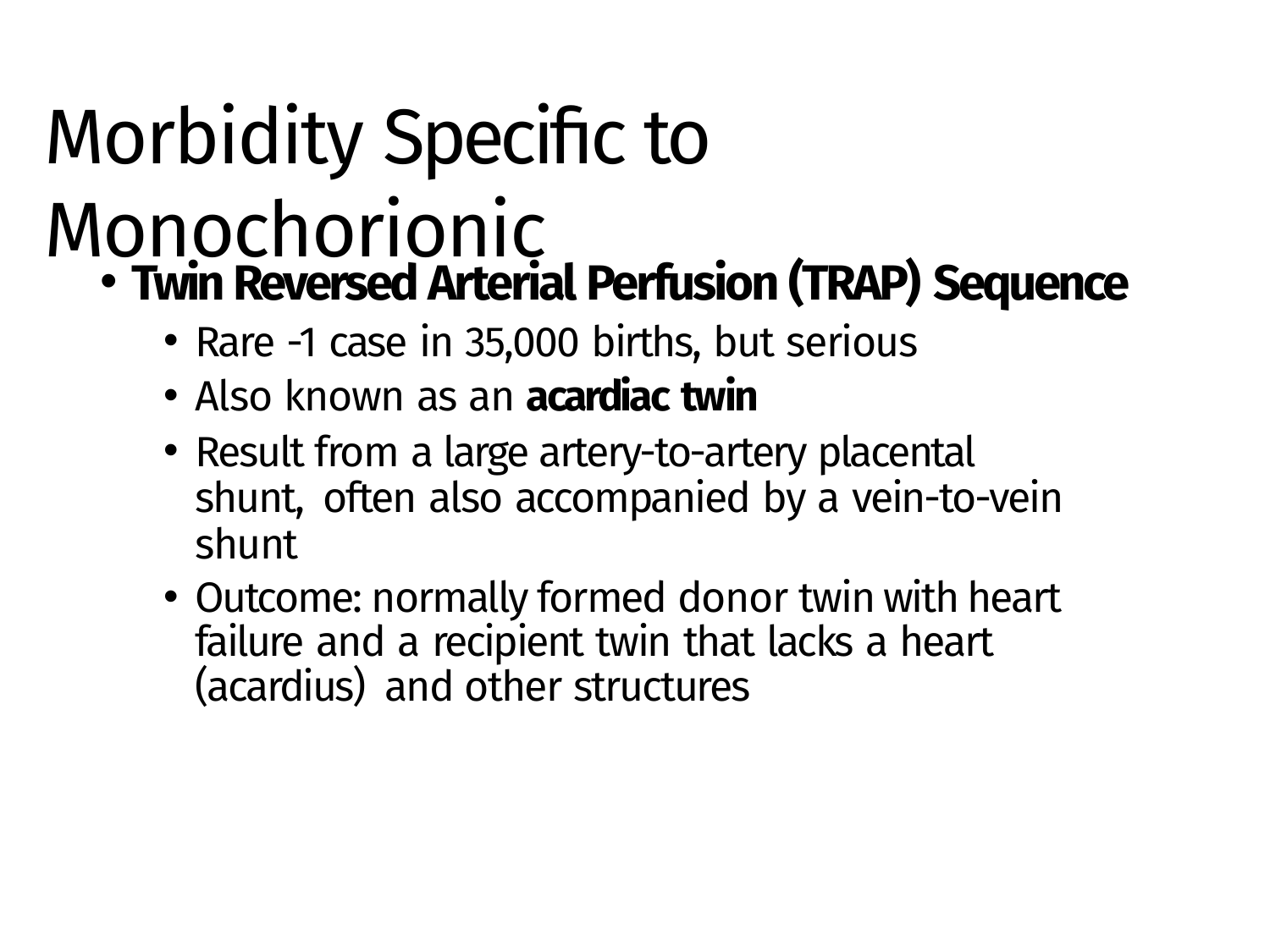

# Morbidity Specific to Monochorionic
Twin Reversed Arterial Perfusion (TRAP) Sequence
Rare -1 case in 35,000 births, but serious
Also known as an acardiac twin
Result from a large artery-to-artery placental shunt,  often also accompanied by a vein-to-vein shunt
Outcome: normally formed donor twin with heart  failure and a recipient twin that lacks a heart (acardius)  and other structures